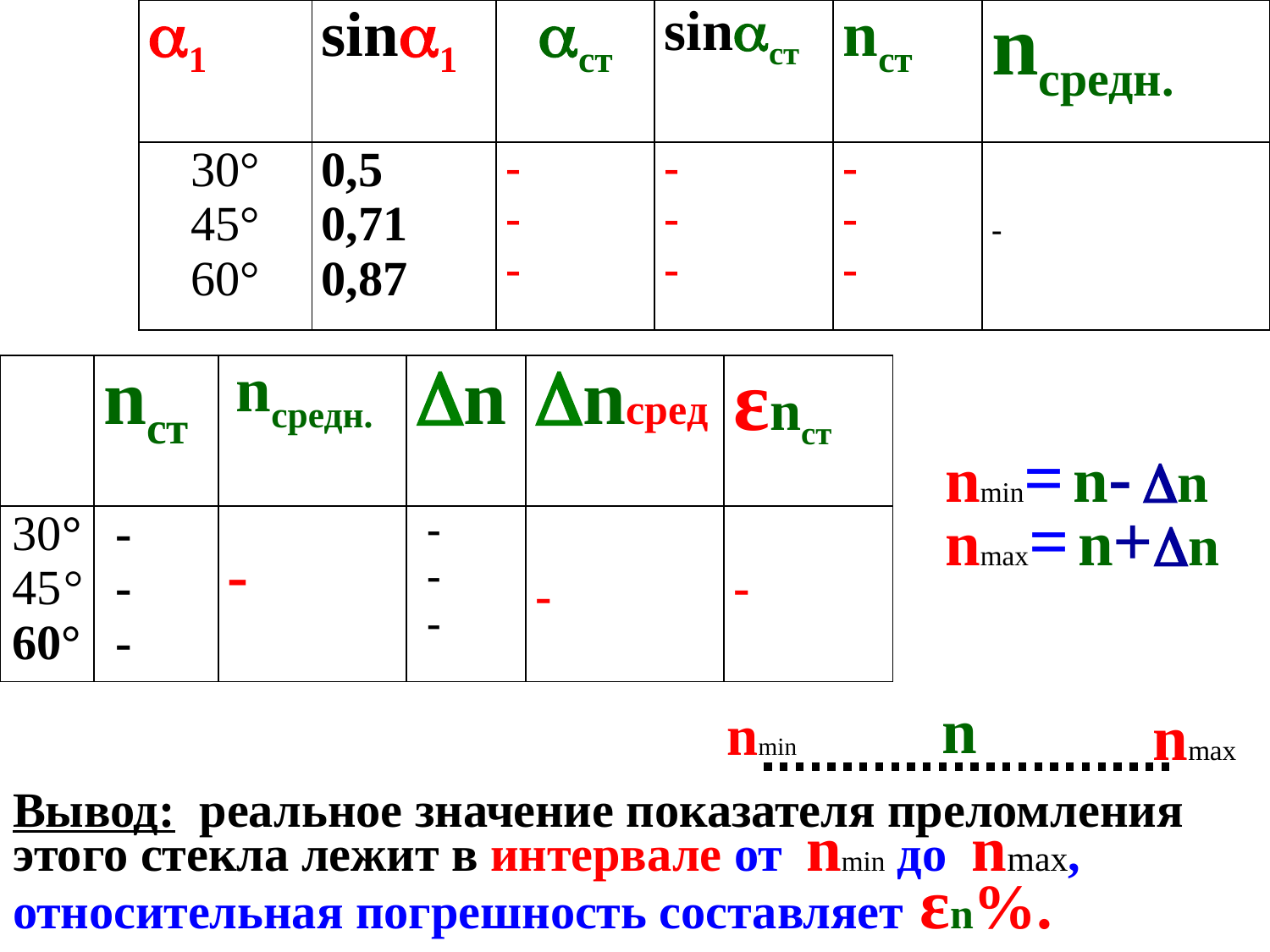

| α1 | sinα1 | αст | sinαст | nст | nсредн. |
| --- | --- | --- | --- | --- | --- |
| 30° 45° 60° | 0,5 0,71 0,87 | - - - | - - - | - - - | - |
|  | nст | nсредн. | Δn | Δnсред | εnст |
| --- | --- | --- | --- | --- | --- |
| 30° 45° 60° | - - - | - | - - - | - | - |
nmin= n- Δn
nmax= n+Δn
n
nmax

nmin
Вывод:  реальное значение показателя преломления этого стекла лежит в интервале от nmin до  nmax,  относительная погрешность составляет εn%.